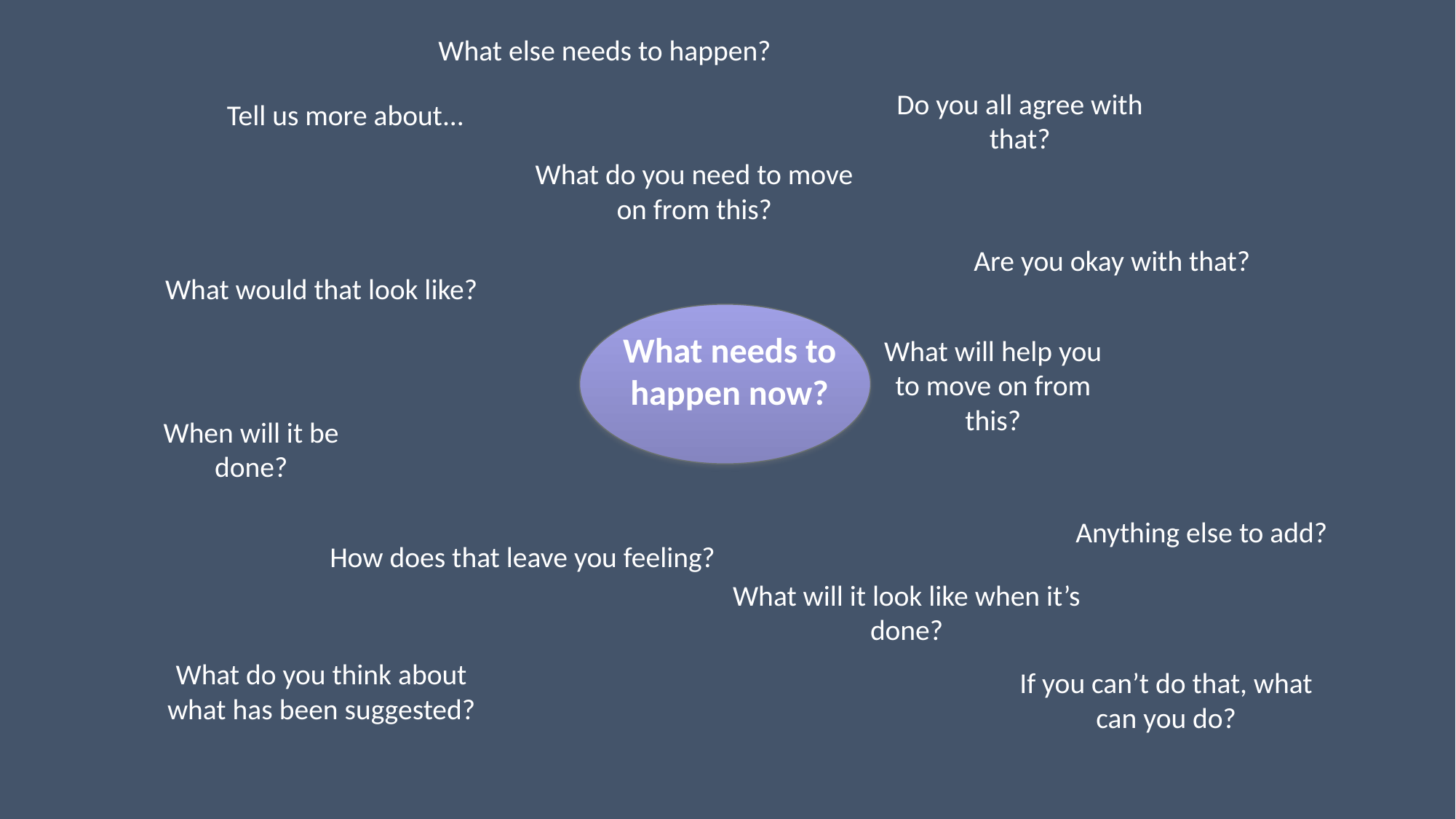

What else needs to happen?
Do you all agree with that?
Tell us more about...
What do you need to move on from this?
Are you okay with that?
What would that look like?

What needs to happen now?
What will help you to move on from this?
When will it be done?
Anything else to add?
How does that leave you feeling?
What will it look like when it’s done?
What do you think about what has been suggested?
If you can’t do that, what can you do?